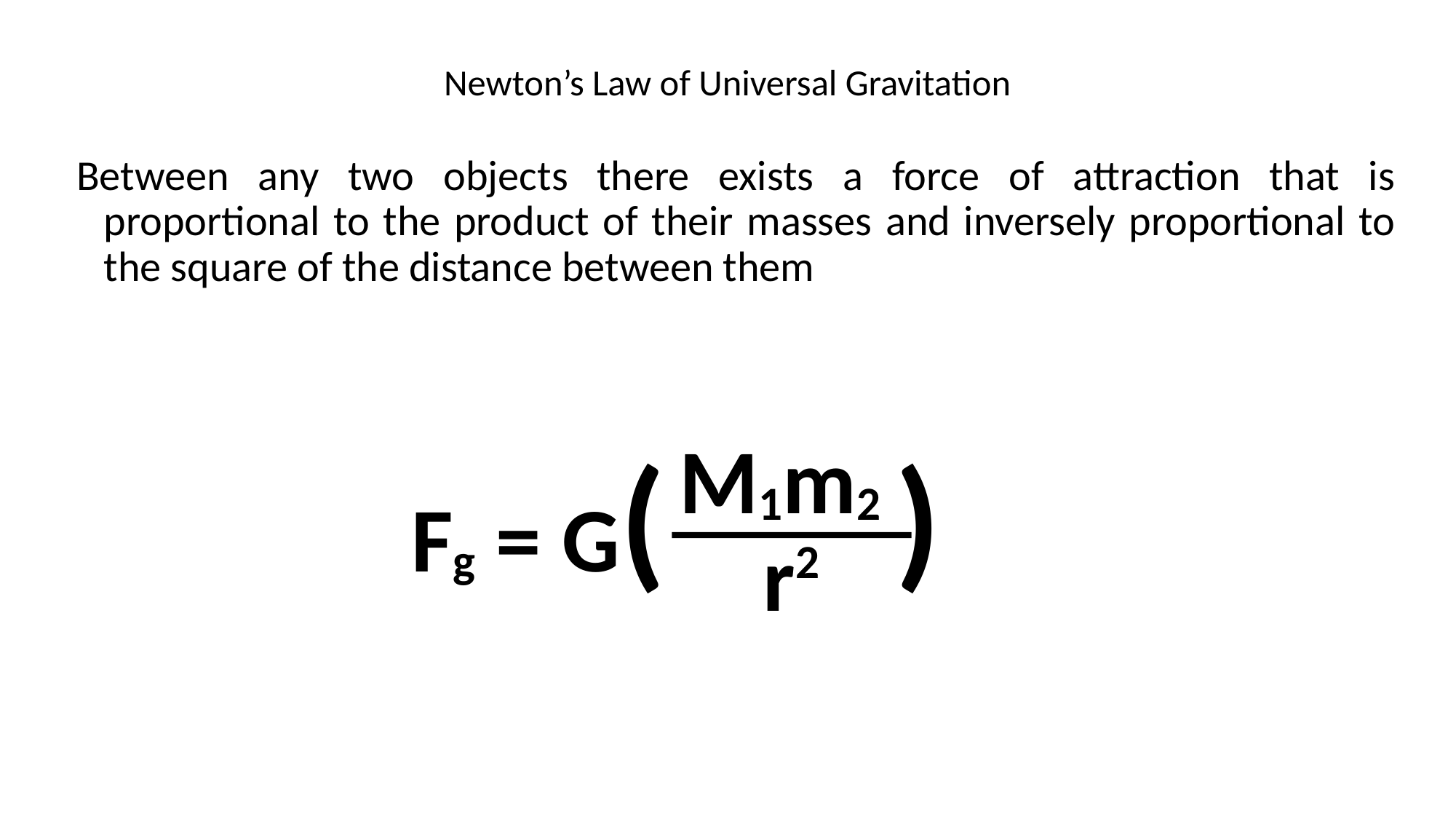

# Newton’s Law of Universal Gravitation
Between any two objects there exists a force of attraction that is proportional to the product of their masses and inversely proportional to the square of the distance between them
M1m2
Fg = G(       )
r2